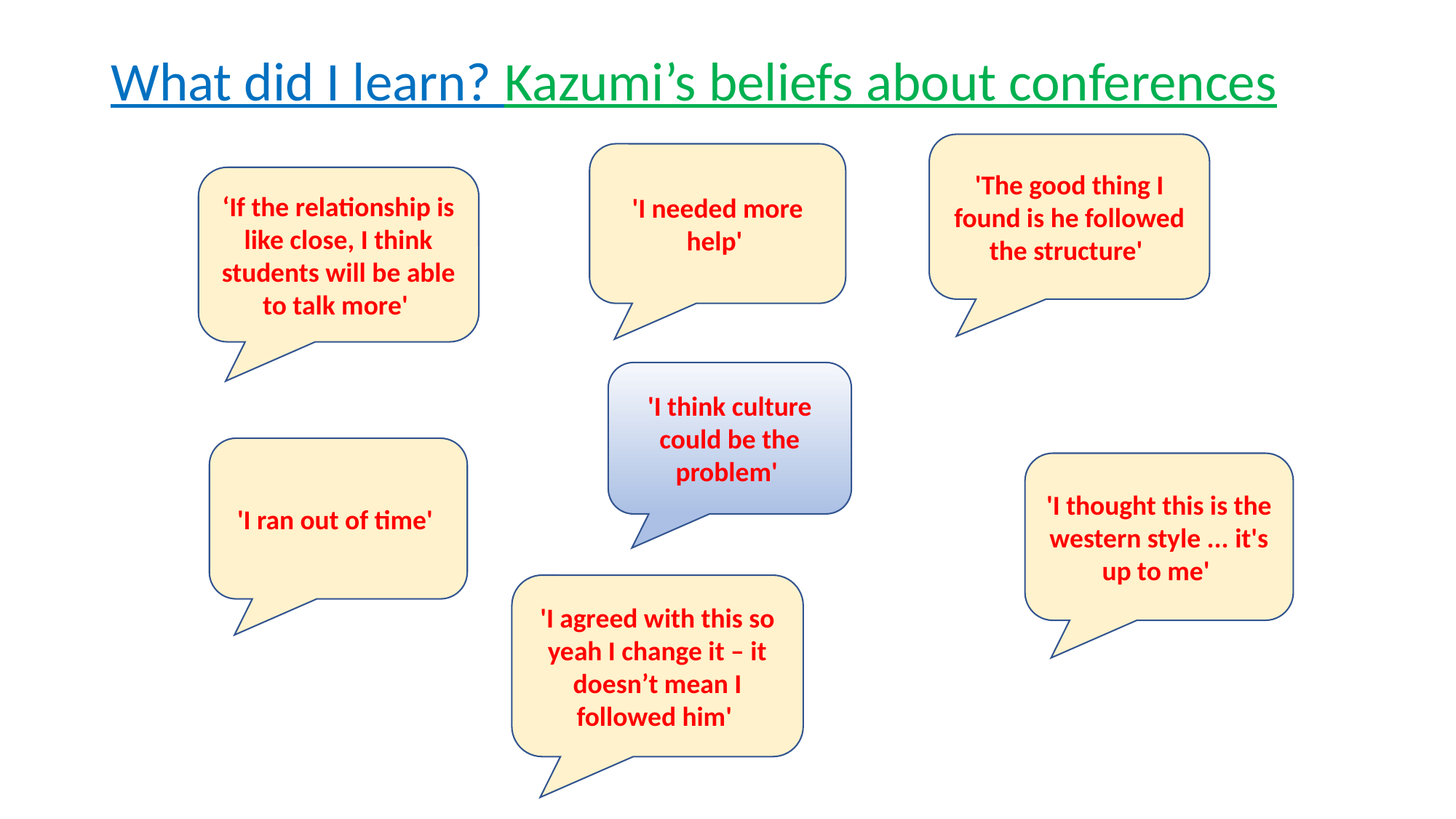

# What did I learn? Kazumi’s beliefs about conferences
'The good thing I found is he followed the structure'
'I needed more help'
‘If the relationship is like close, I think students will be able to talk more'
'I think culture could be the problem'
'I ran out of time'
'I thought this is the western style ... it's up to me'
'I agreed with this so yeah I change it – it doesn’t mean I followed him'